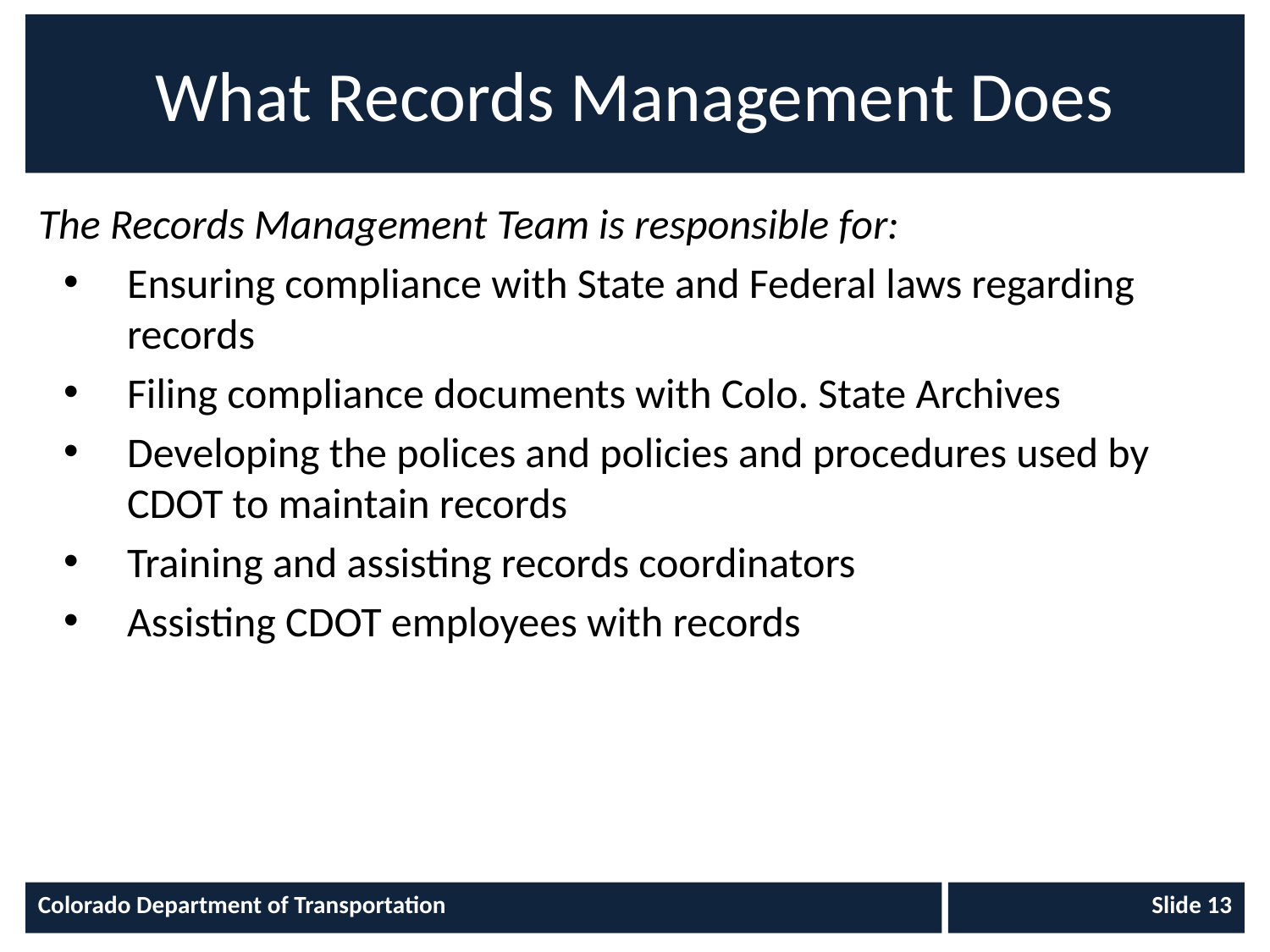

# What Records Management Does
The Records Management Team is responsible for:
Ensuring compliance with State and Federal laws regarding records
Filing compliance documents with Colo. State Archives
Developing the polices and policies and procedures used by CDOT to maintain records
Training and assisting records coordinators
Assisting CDOT employees with records

Colorado Department of Transportation
 Slide 13